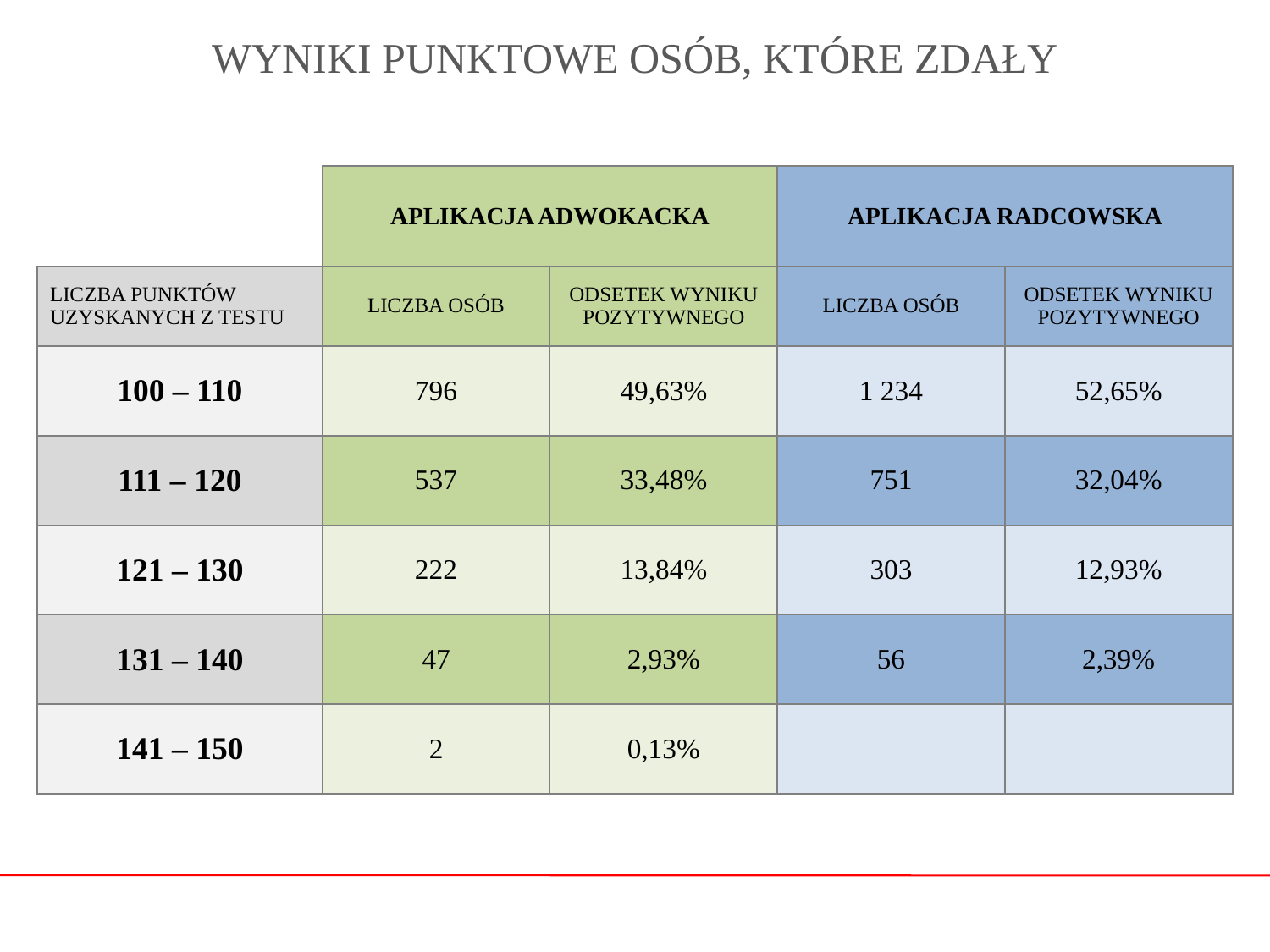

# WYNIKI PUNKTOWE OSÓB, KTÓRE ZDAŁY
|  | APLIKACJA ADWOKACKA |  | APLIKACJA RADCOWSKA |  |
| --- | --- | --- | --- | --- |
| LICZBA PUNKTÓW UZYSKANYCH Z TESTU | LICZBA OSÓB | ODSETEK WYNIKU POZYTYWNEGO | LICZBA OSÓB | ODSETEK WYNIKU POZYTYWNEGO |
| 100 – 110 | 796 | 49,63% | 1 234 | 52,65% |
| 111 – 120 | 537 | 33,48% | 751 | 32,04% |
| 121 – 130 | 222 | 13,84% | 303 | 12,93% |
| 131 – 140 | 47 | 2,93% | 56 | 2,39% |
| 141 – 150 | 2 | 0,13% |  |  |